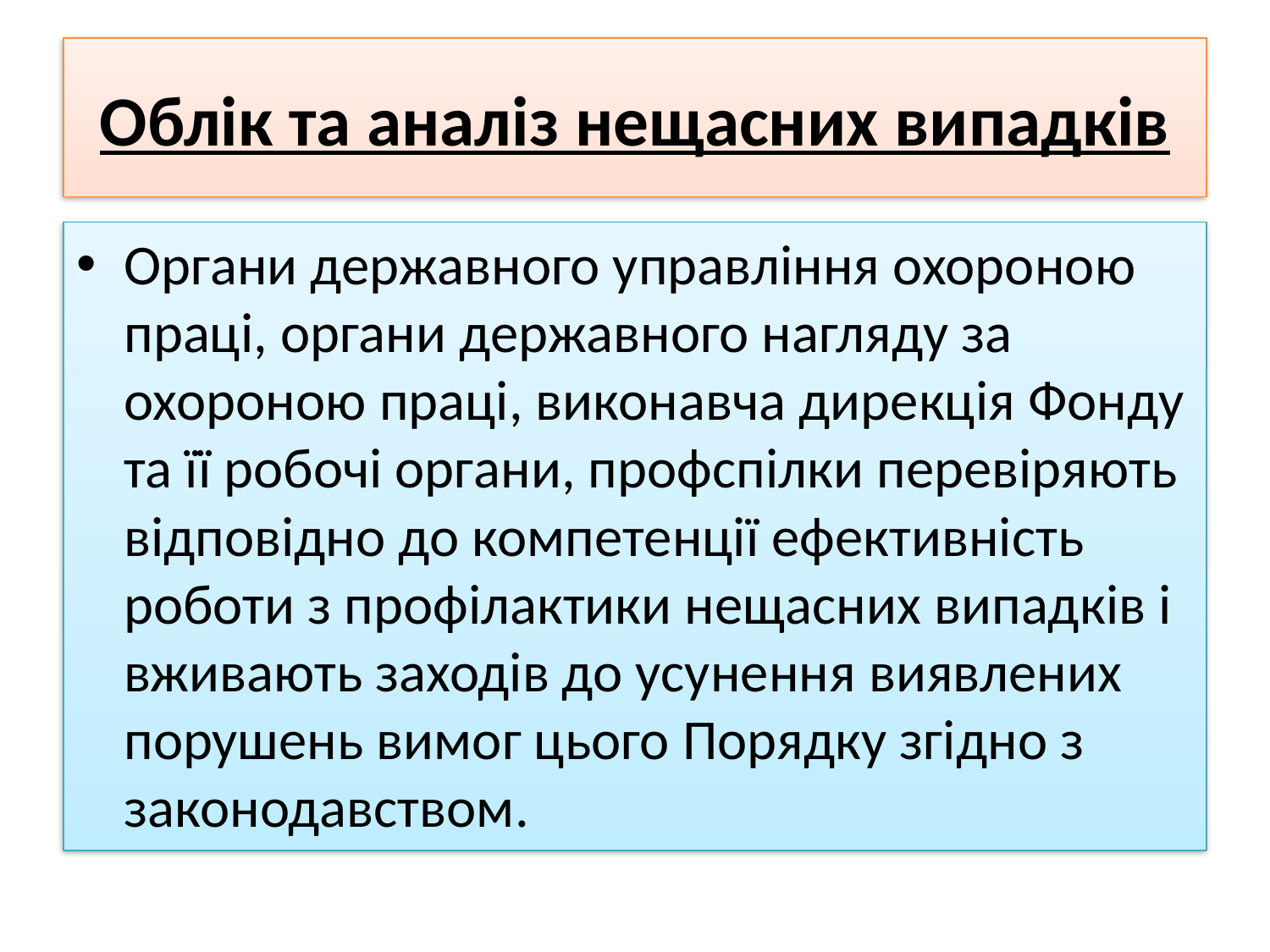

# Облік та аналіз нещасних випадків
Органи державного управління охороною праці, органи державного нагляду за охороною праці, виконавча дирекція Фонду та її робочі органи, профспілки перевіряють відповідно до компетенції ефективність роботи з профілактики нещасних випадків і вживають заходів до усунення виявлених порушень вимог цього Порядку згідно з законодавством.